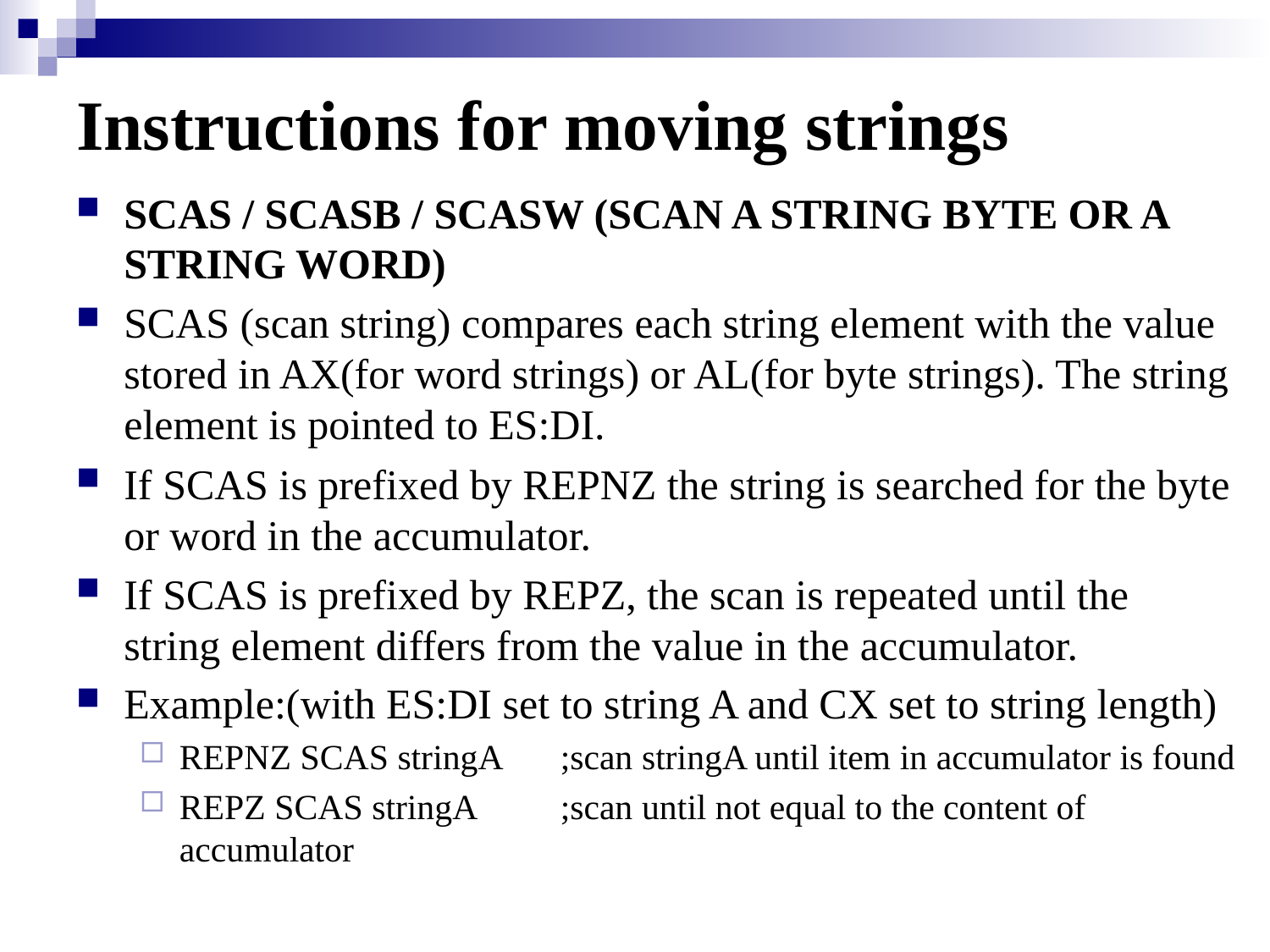

# Instructions for moving strings
SCAS / SCASB / SCASW (SCAN A STRING BYTE OR A STRING WORD)
SCAS (scan string) compares each string element with the value stored in AX(for word strings) or AL(for byte strings). The string element is pointed to ES:DI.
If SCAS is prefixed by REPNZ the string is searched for the byte or word in the accumulator.
If SCAS is prefixed by REPZ, the scan is repeated until the string element differs from the value in the accumulator.
Example:(with ES:DI set to string A and CX set to string length)
REPNZ SCAS stringA	;scan stringA until item in accumulator is found
REPZ SCAS stringA	;scan until not equal to the content of accumulator